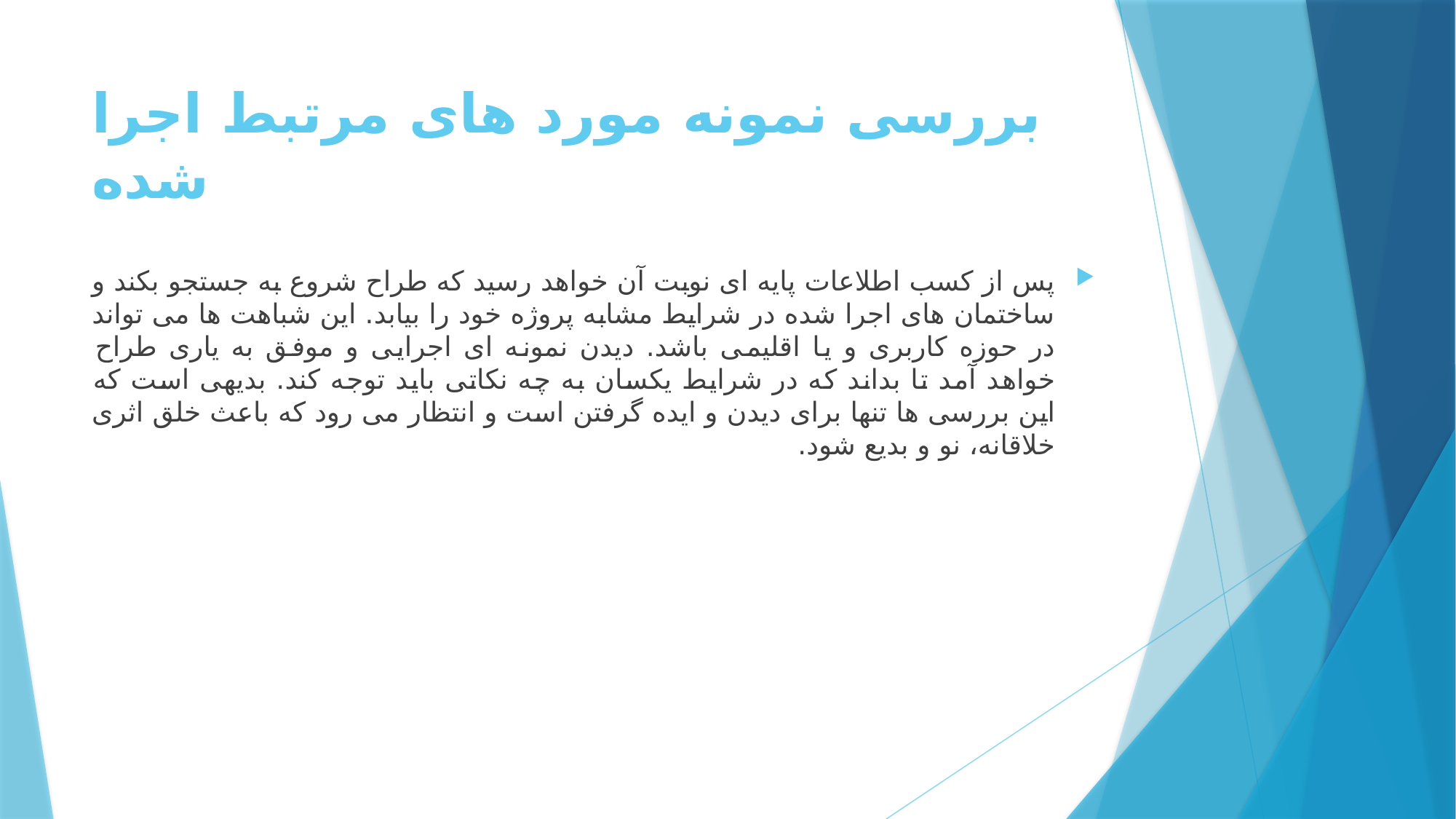

# بررسی نمونه مورد های مرتبط اجرا شده
پس از کسب اطلاعات پایه ای نوبت آن خواهد رسید که طراح شروع به جستجو بکند و ساختمان های اجرا شده در شرایط مشابه پروژه خود را بیابد. این شباهت ها می تواند در حوزه کاربری و یا اقلیمی باشد. دیدن نمونه ای اجرایی و موفق به یاری طراح خواهد آمد تا بداند که در شرایط یکسان به چه نکاتی باید توجه کند. بدیهی است که این بررسی ها تنها برای دیدن و ایده گرفتن است و انتظار می رود که باعث خلق اثری خلاقانه، نو و بدیع شود.